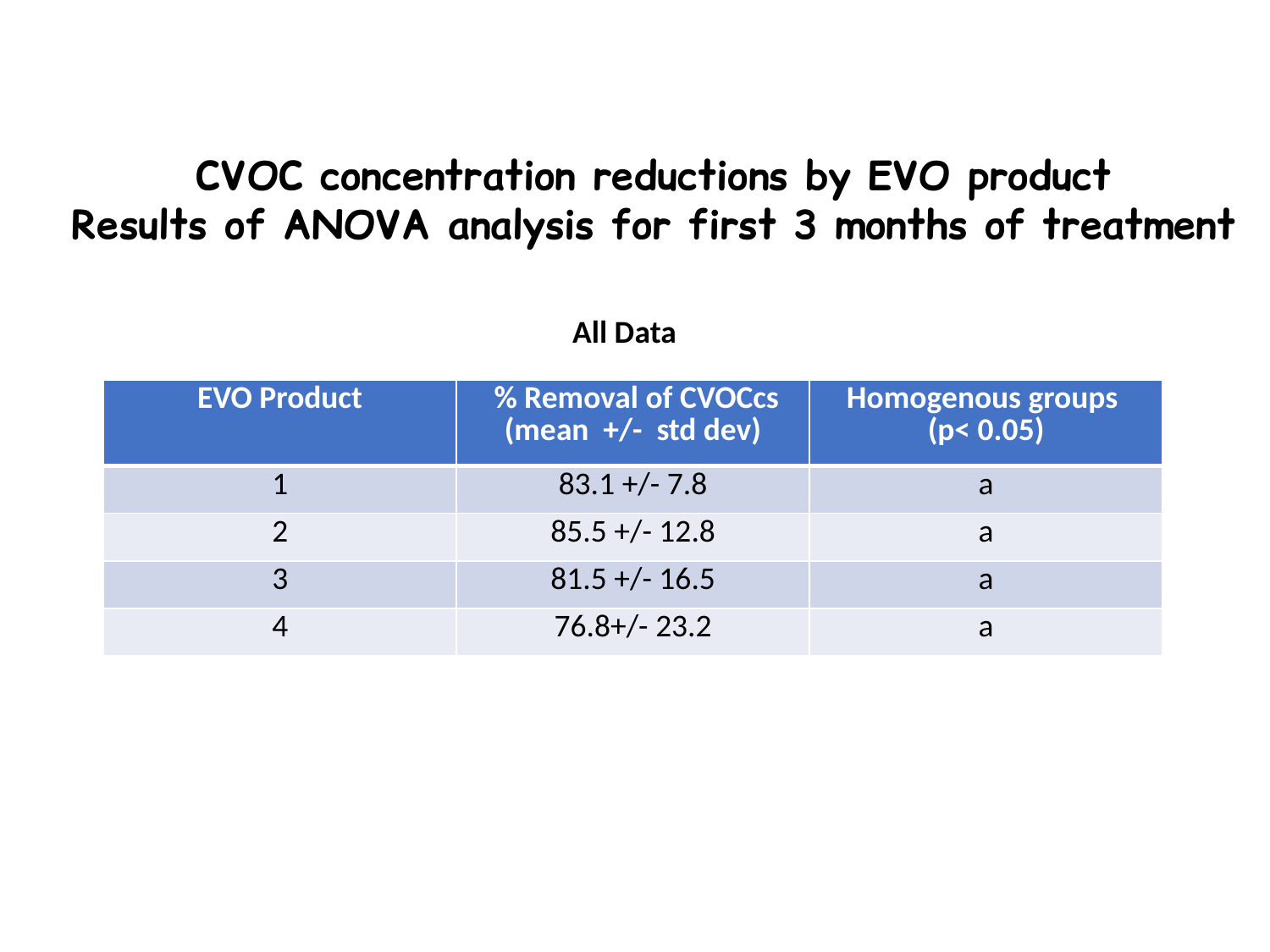

# CVOC concentration reductions by EVO product Results of ANOVA analysis for first 3 months of treatment
All Data
| EVO Product | % Removal of CVOCcs (mean +/- std dev) | Homogenous groups (p< 0.05) |
| --- | --- | --- |
| 1 | 83.1 +/- 7.8 | a |
| 2 | 85.5 +/- 12.8 | a |
| 3 | 81.5 +/- 16.5 | a |
| 4 | 76.8+/- 23.2 | a |